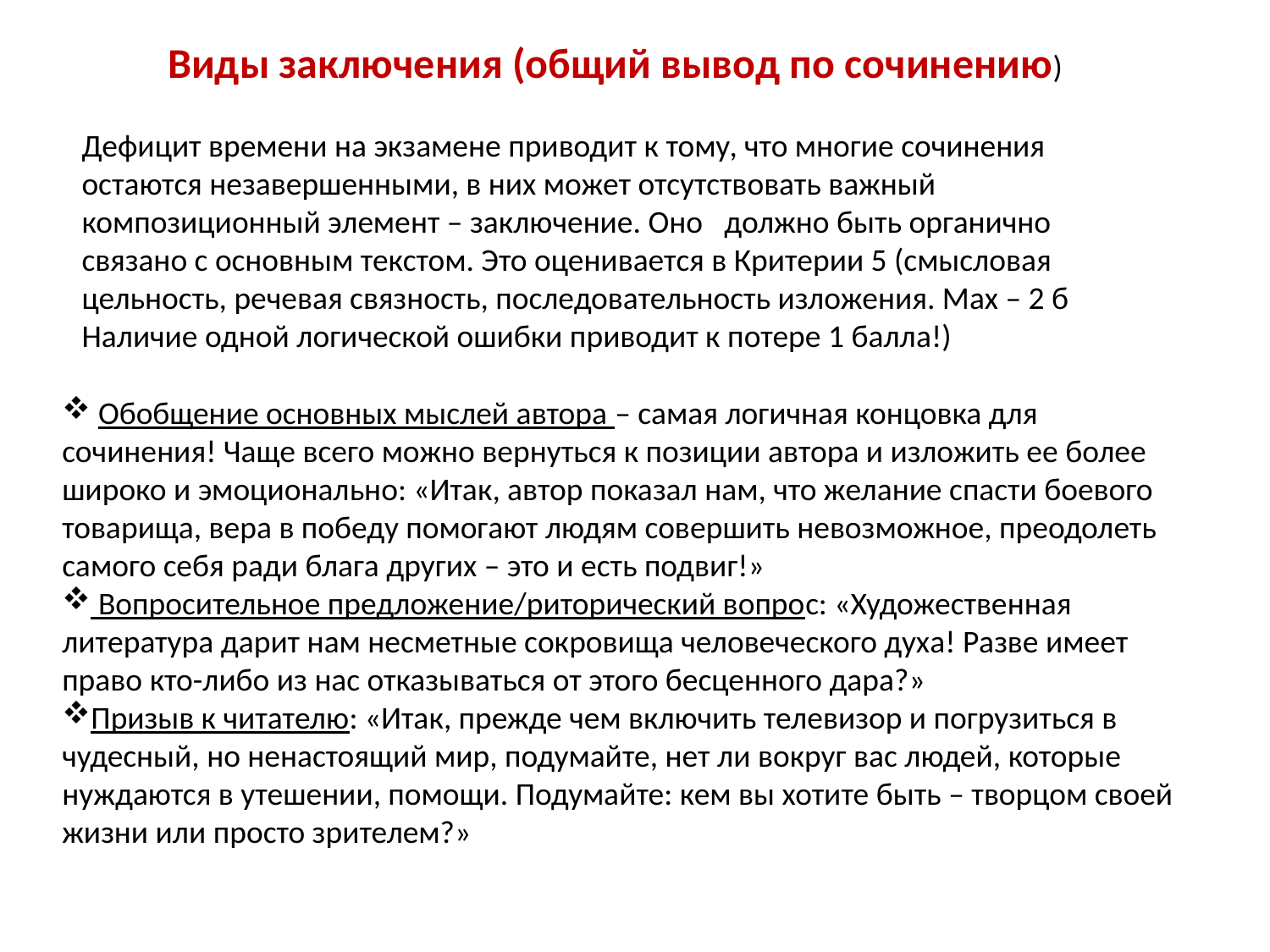

Виды заключения (общий вывод по сочинению)

Дефицит времени на экзамене приводит к тому, что многие сочинения остаются незавершенными, в них может отсутствовать важный композиционный элемент – заключение. Оно   должно быть органично связано с основным текстом. Это оценивается в Критерии 5 (смысловая цельность, речевая связность, последовательность изложения. Мах – 2 б Наличие одной логической ошибки приводит к потере 1 балла!)
 Обобщение основных мыслей автора – самая логичная концовка для сочинения! Чаще всего можно вернуться к позиции автора и изложить ее более широко и эмоционально: «Итак, автор показал нам, что желание спасти боевого товарища, вера в победу помогают людям совершить невозможное, преодолеть самого себя ради блага других – это и есть подвиг!»
 Вопросительное предложение/риторический вопрос: «Художественная литература дарит нам несметные сокровища человеческого духа! Разве имеет право кто-либо из нас отказываться от этого бесценного дара?»
Призыв к читателю: «Итак, прежде чем включить телевизор и погрузиться в чудесный, но ненастоящий мир, подумайте, нет ли вокруг вас людей, которые нуждаются в утешении, помощи. Подумайте: кем вы хотите быть – творцом своей жизни или просто зрителем?»